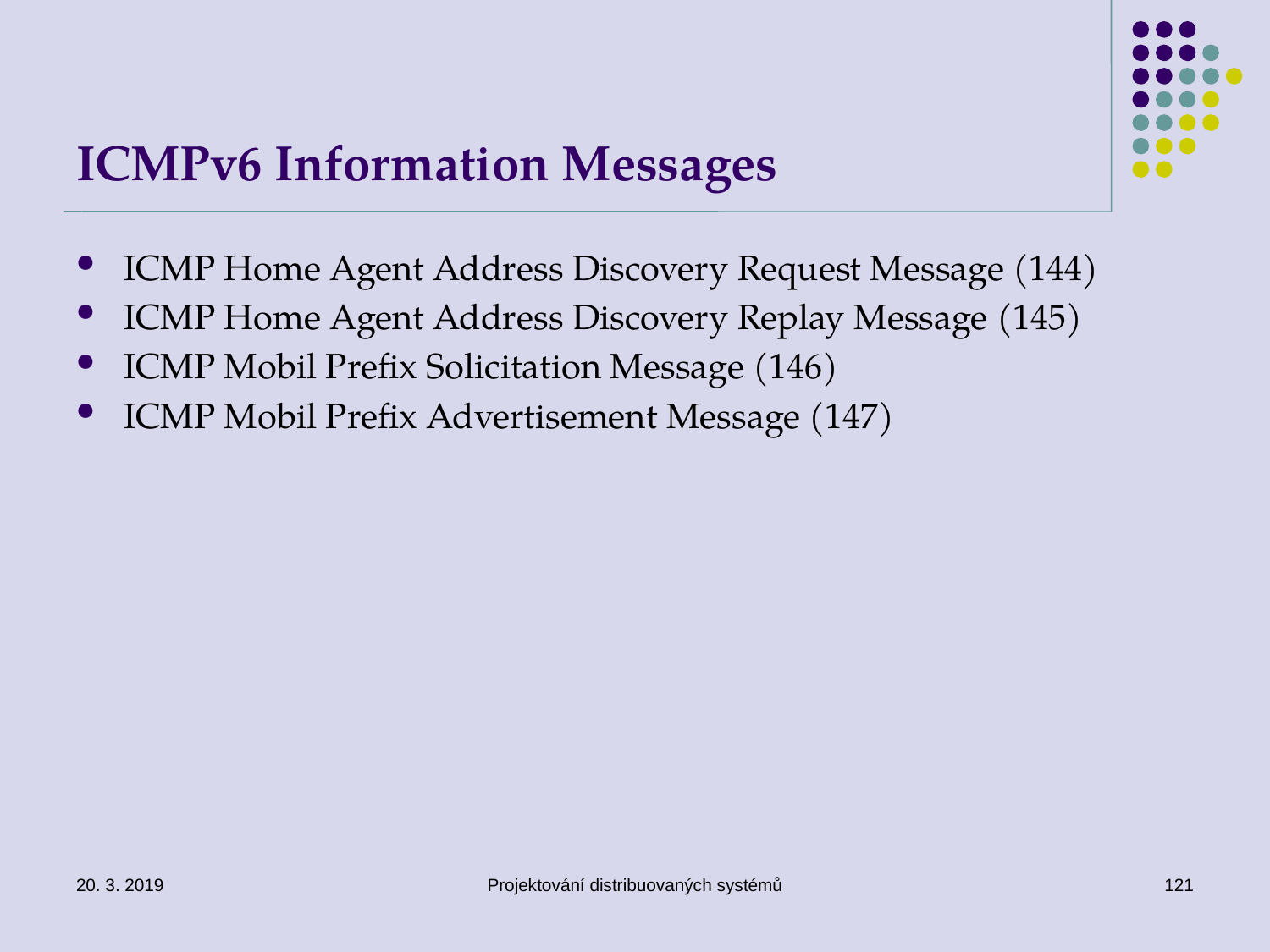

# ICMPv6 Information Messages
ICMP Home Agent Address Discovery Request Message (144)
ICMP Home Agent Address Discovery Replay Message (145)
ICMP Mobil Prefix Solicitation Message (146)
ICMP Mobil Prefix Advertisement Message (147)

20. 3. 2019
Projektování distribuovaných systémů
121